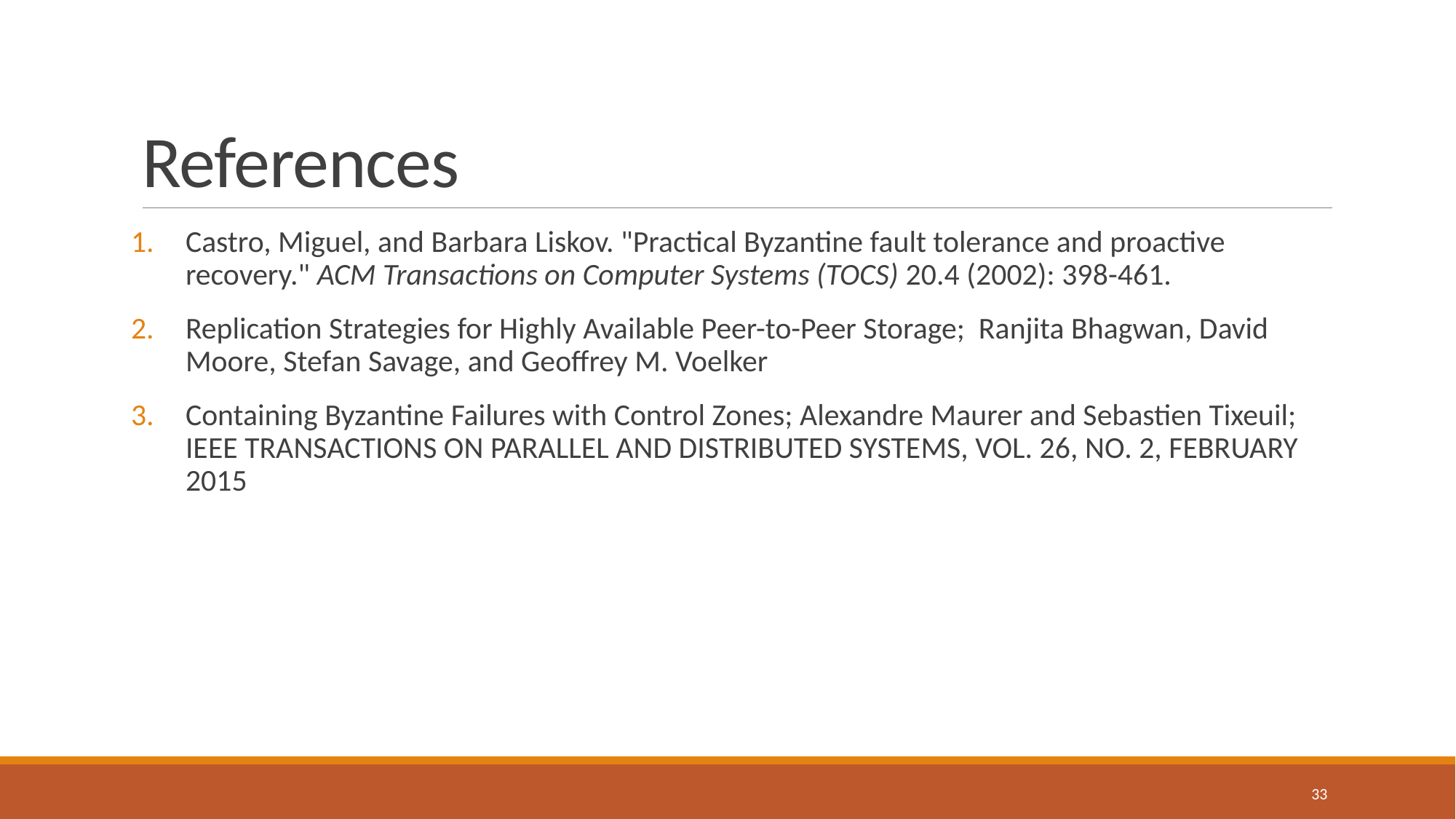

# References
Castro, Miguel, and Barbara Liskov. "Practical Byzantine fault tolerance and proactive recovery." ACM Transactions on Computer Systems (TOCS) 20.4 (2002): 398-461.
Replication Strategies for Highly Available Peer-to-Peer Storage;  Ranjita Bhagwan, David Moore, Stefan Savage, and Geoffrey M. Voelker
Containing Byzantine Failures with Control Zones; Alexandre Maurer and Sebastien Tixeuil; IEEE TRANSACTIONS ON PARALLEL AND DISTRIBUTED SYSTEMS, VOL. 26, NO. 2, FEBRUARY 2015

33